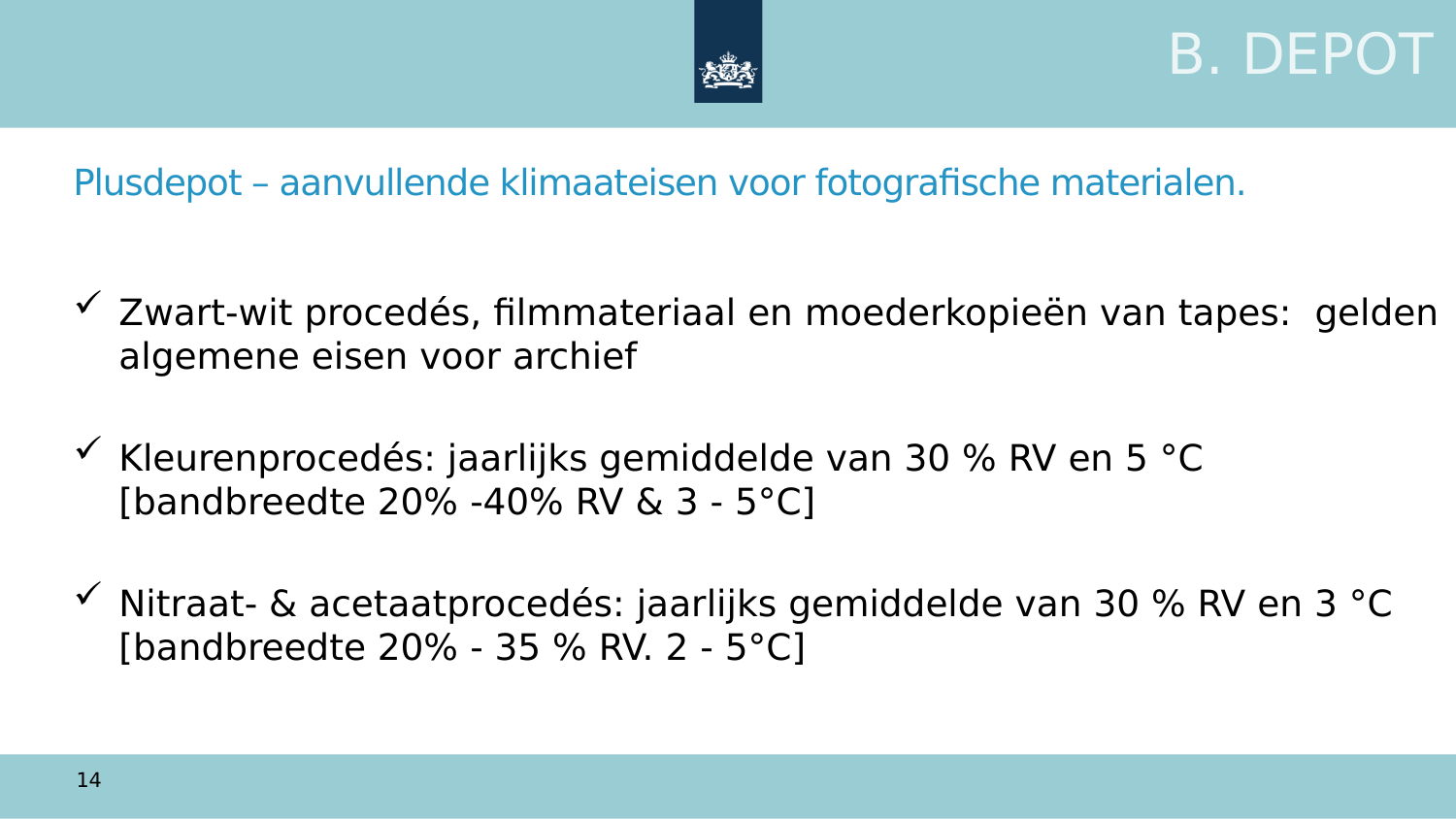

B. DEPOT
# Plusdepot – aanvullende klimaateisen voor fotografische materialen.
Zwart-wit procedés, filmmateriaal en moederkopieën van tapes:  gelden algemene eisen voor archief

Kleurenprocedés: jaarlijks gemiddelde van 30 % RV en 5 °C [bandbreedte 20% -40% RV & 3 - 5°C]

Nitraat- & acetaatprocedés: jaarlijks gemiddelde van 30 % RV en 3 °C [bandbreedte 20% - 35 % RV. 2 - 5°C]
14